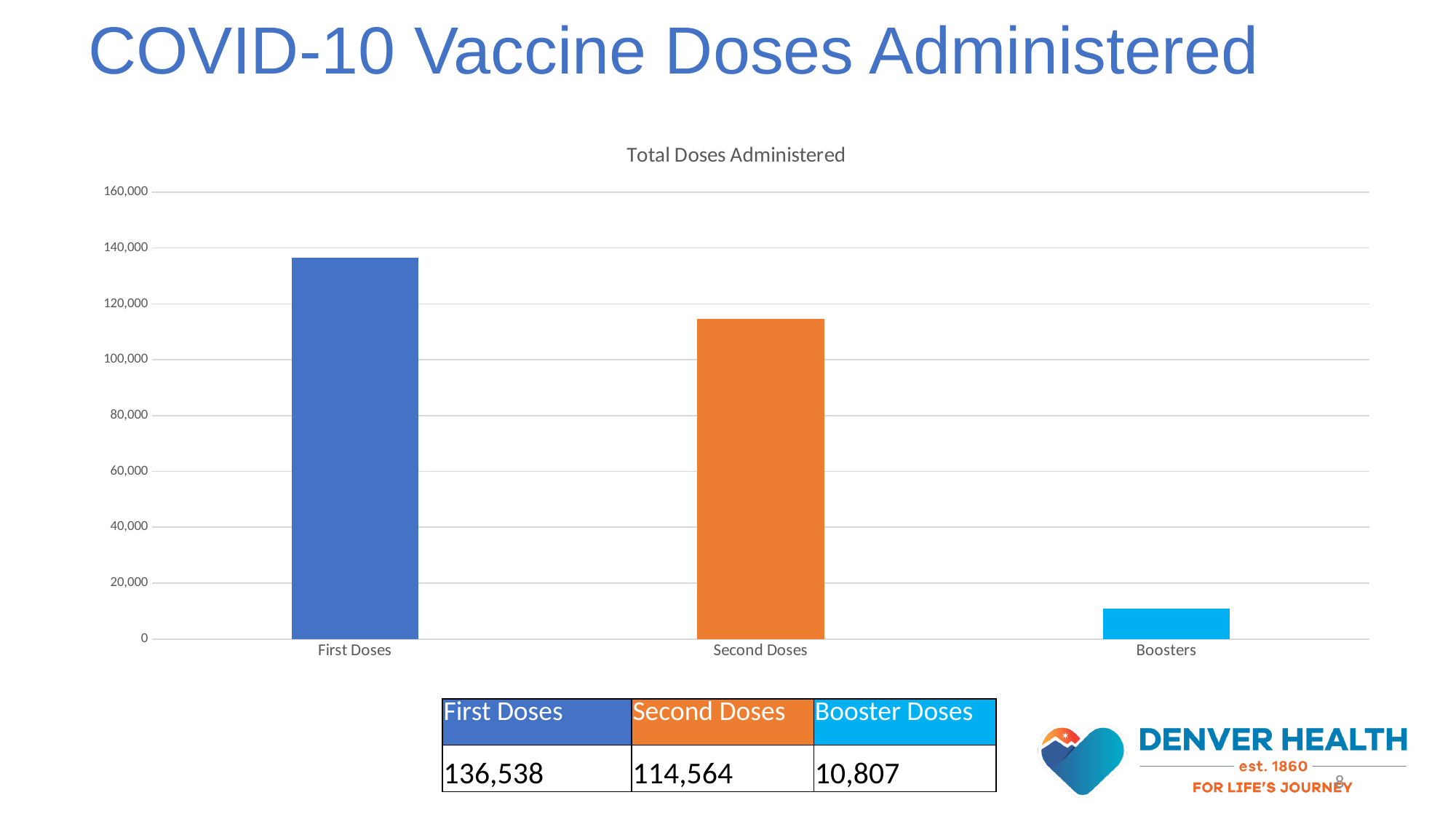

# COVID-10 Vaccine Doses Administered

### Chart: Total Doses Administered

| Category |  |
|---|---|
| First Doses | 136538.0 |
| Second Doses | 114564.0 |
| Boosters | 10807.0 |
| First Doses | Second Doses | Booster Doses |
| --- | --- | --- |
| 136,538 | 114,564 | 10,807 |
8